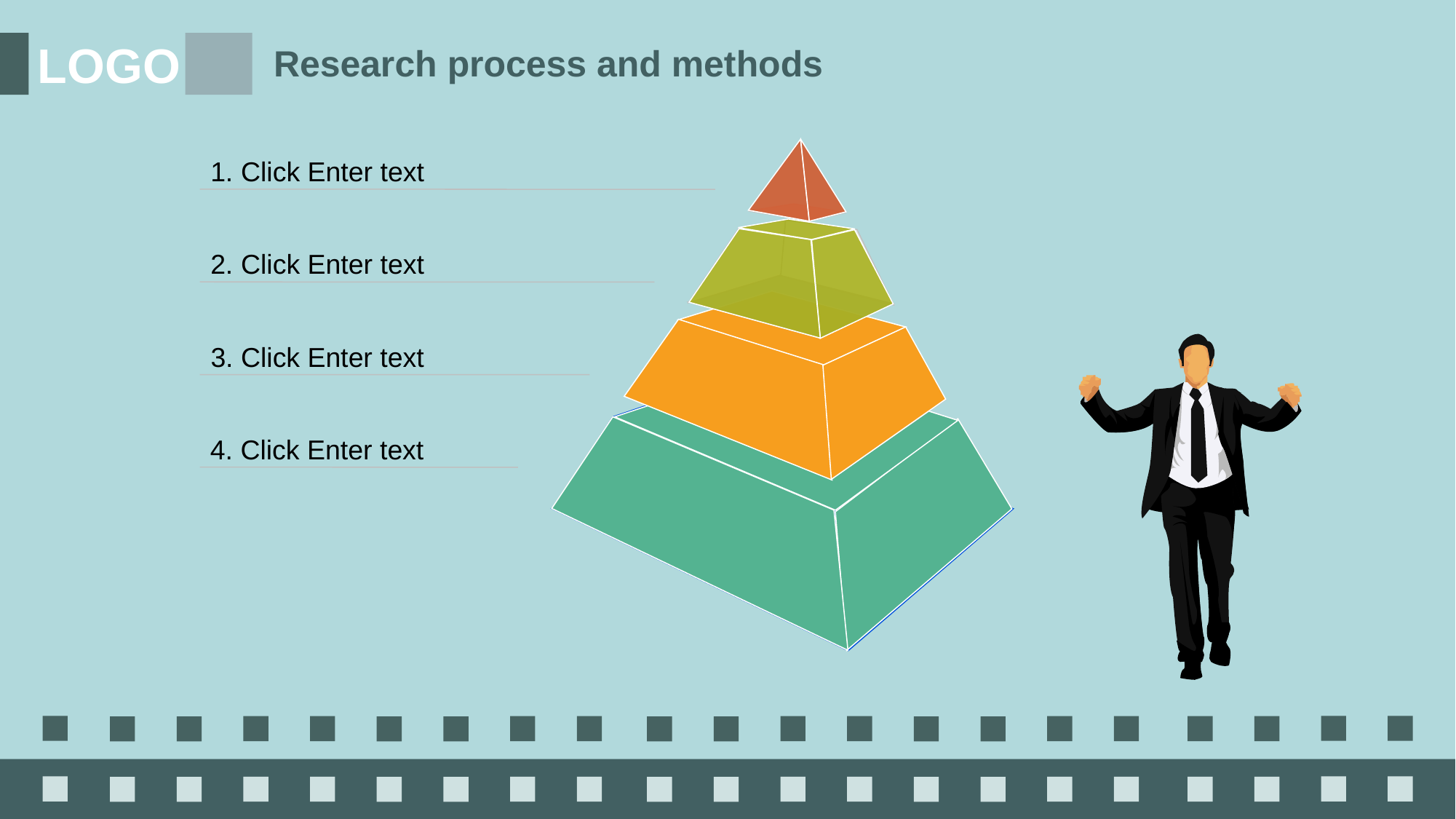

LOGO

Research process and methods

1. Click Enter text

2. Click Enter text

3. Click Enter text

4. Click Enter text